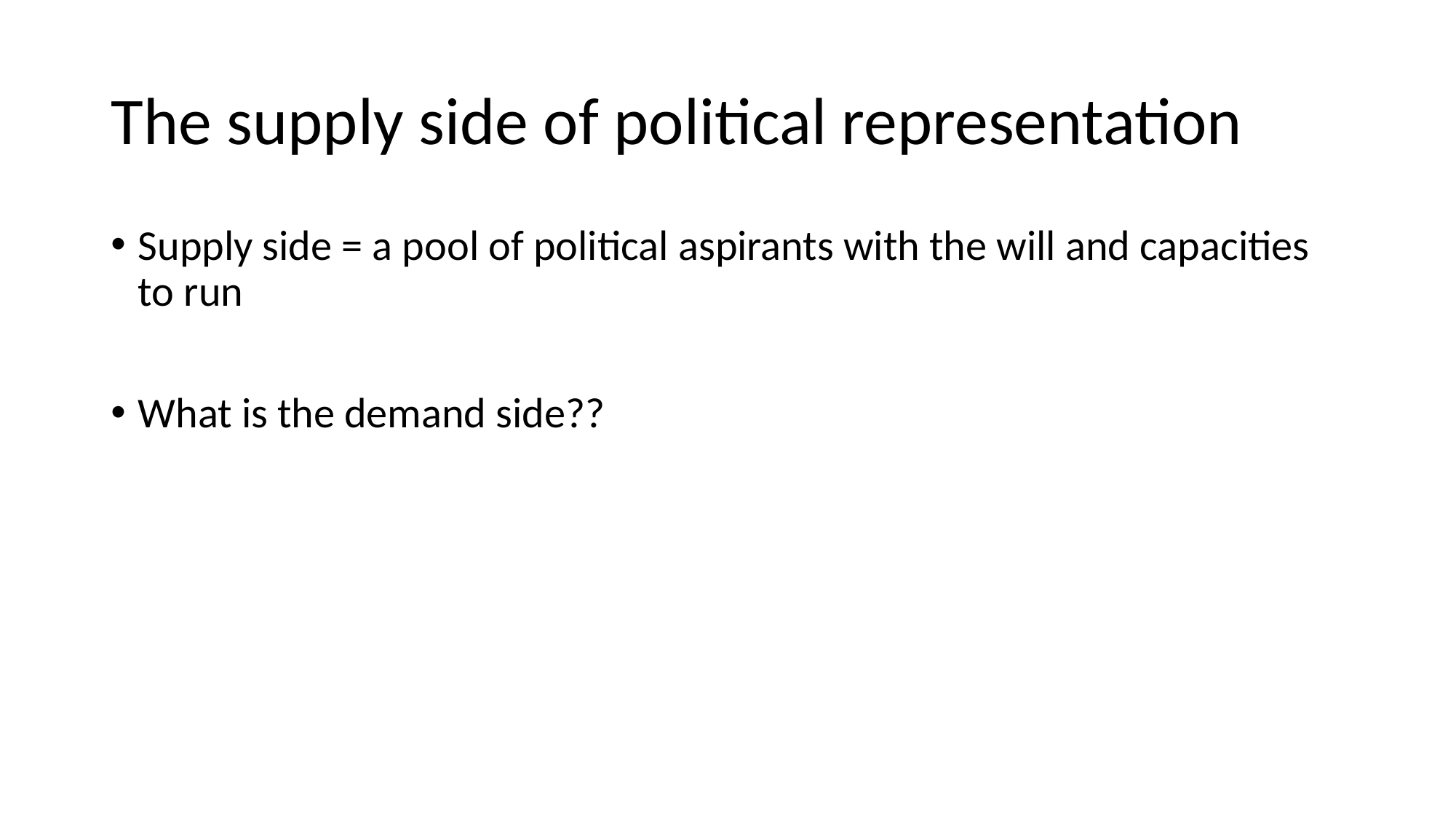

# The supply side of political representation
Supply side = a pool of political aspirants with the will and capacities to run

What is the demand side??